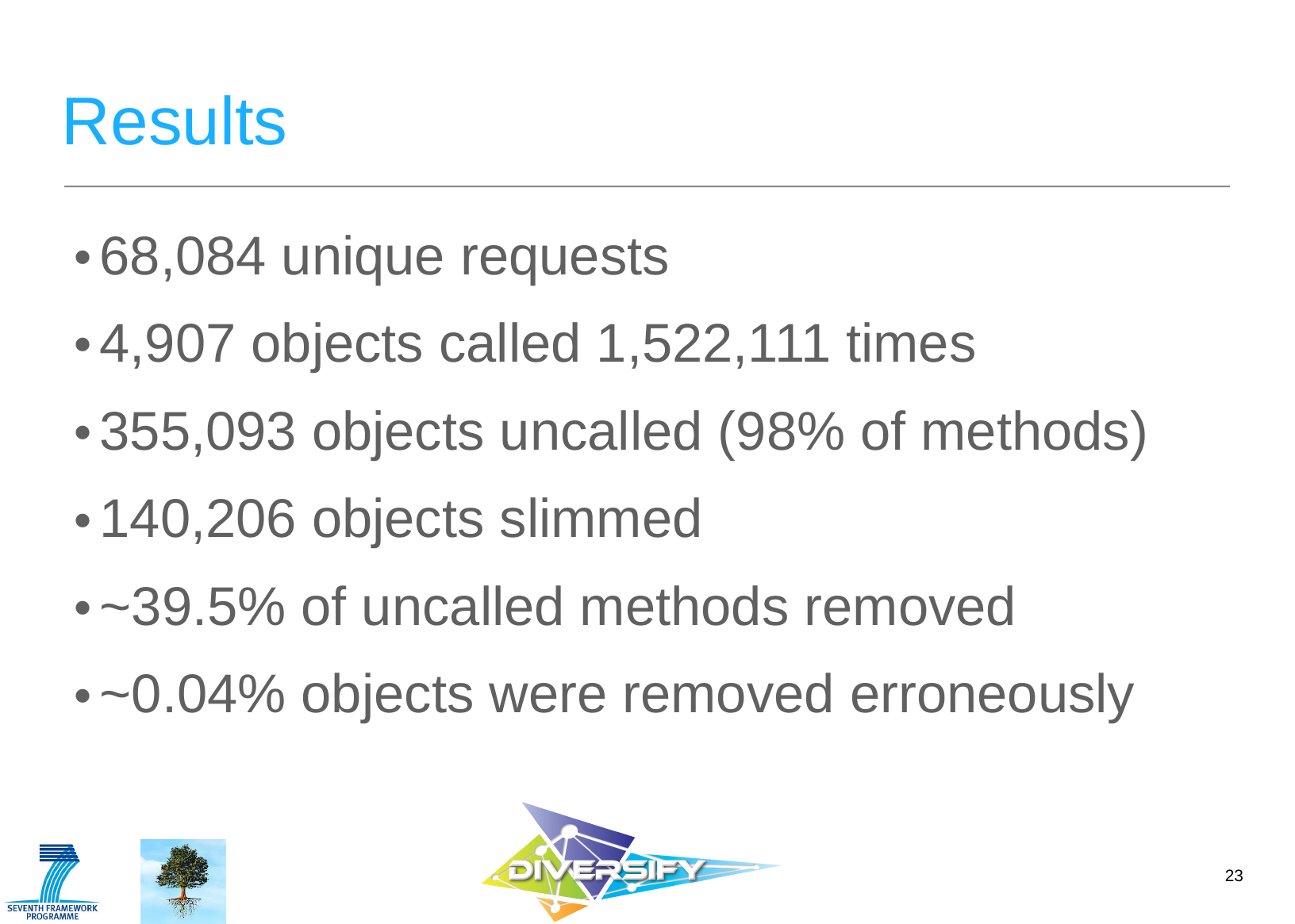

# Results
68,084 unique requests
4,907 objects called 1,522,111 times
355,093 objects uncalled (98% of methods)
140,206 objects slimmed
~39.5% of uncalled methods removed
~0.04% objects were removed erroneously

23